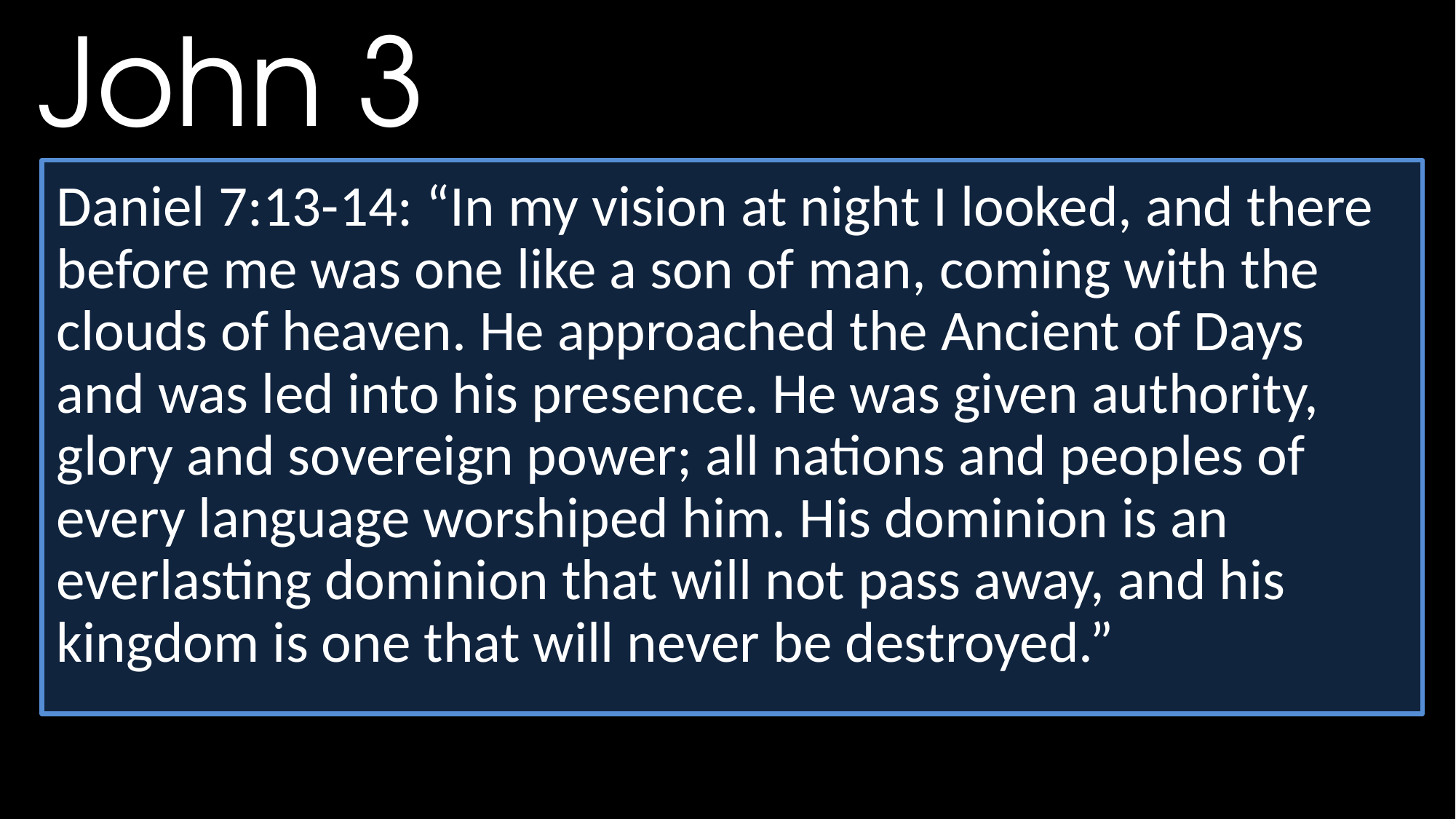

John 3
9 	“How can this be?” Nicodemus asked.
12 	“I have spoken to you of earthly things and you do not believe; how then will you believe if I speak of heavenly things?
13 	No one has ever gone into heaven except the one who came from heaven—the Son of Man.”

Daniel 7:13-14: “In my vision at night I looked, and there before me was one like a son of man, coming with the clouds of heaven. He approached the Ancient of Days and was led into his presence. He was given authority, glory and sovereign power; all nations and peoples of every language worshiped him. His dominion is an everlasting dominion that will not pass away, and his kingdom is one that will never be destroyed.”